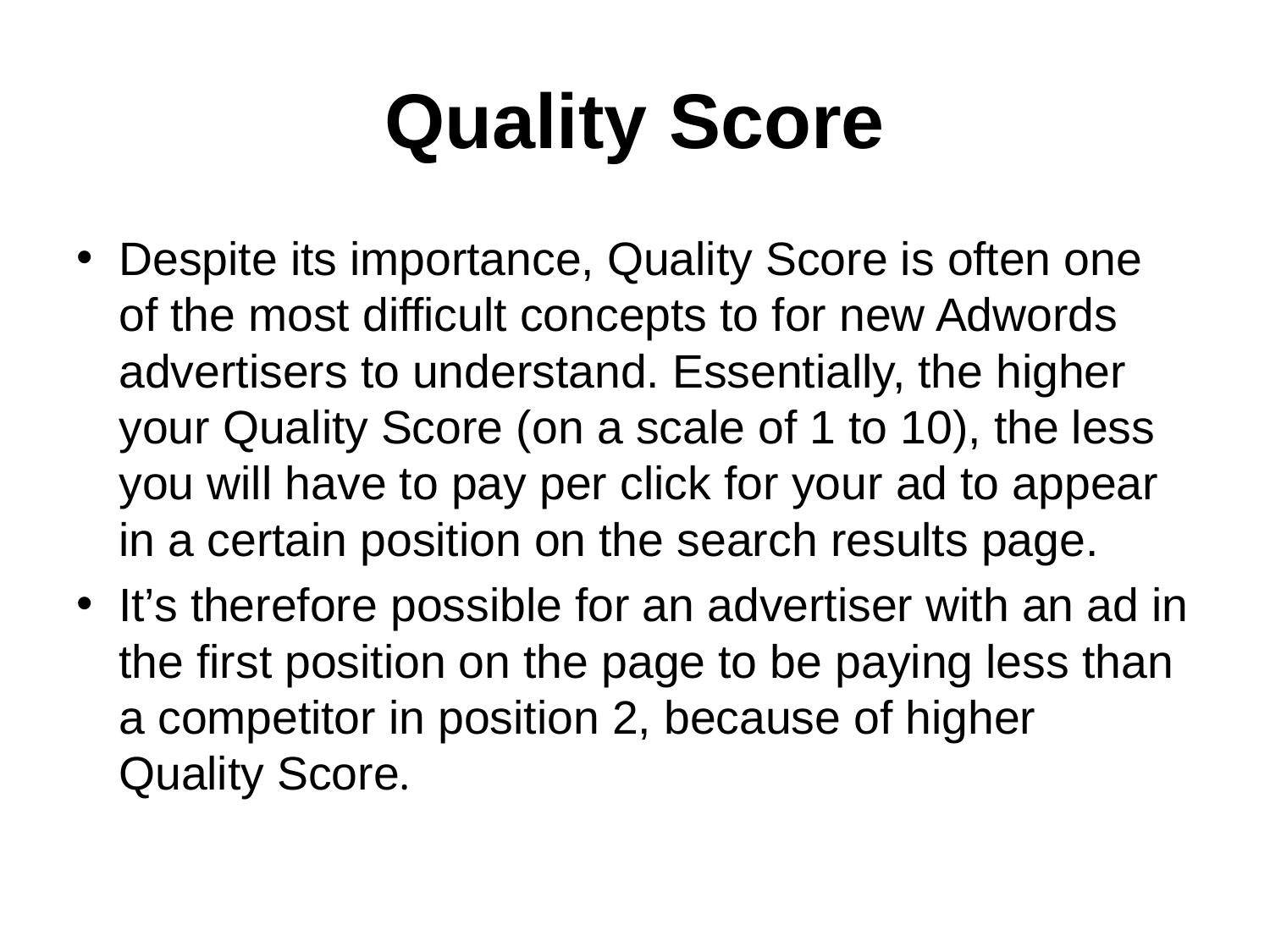

# Quality Score
Despite its importance, Quality Score is often one of the most difficult concepts to for new Adwords advertisers to understand. Essentially, the higher your Quality Score (on a scale of 1 to 10), the less you will have to pay per click for your ad to appear in a certain position on the search results page.
It’s therefore possible for an advertiser with an ad in the first position on the page to be paying less than a competitor in position 2, because of higher Quality Score.